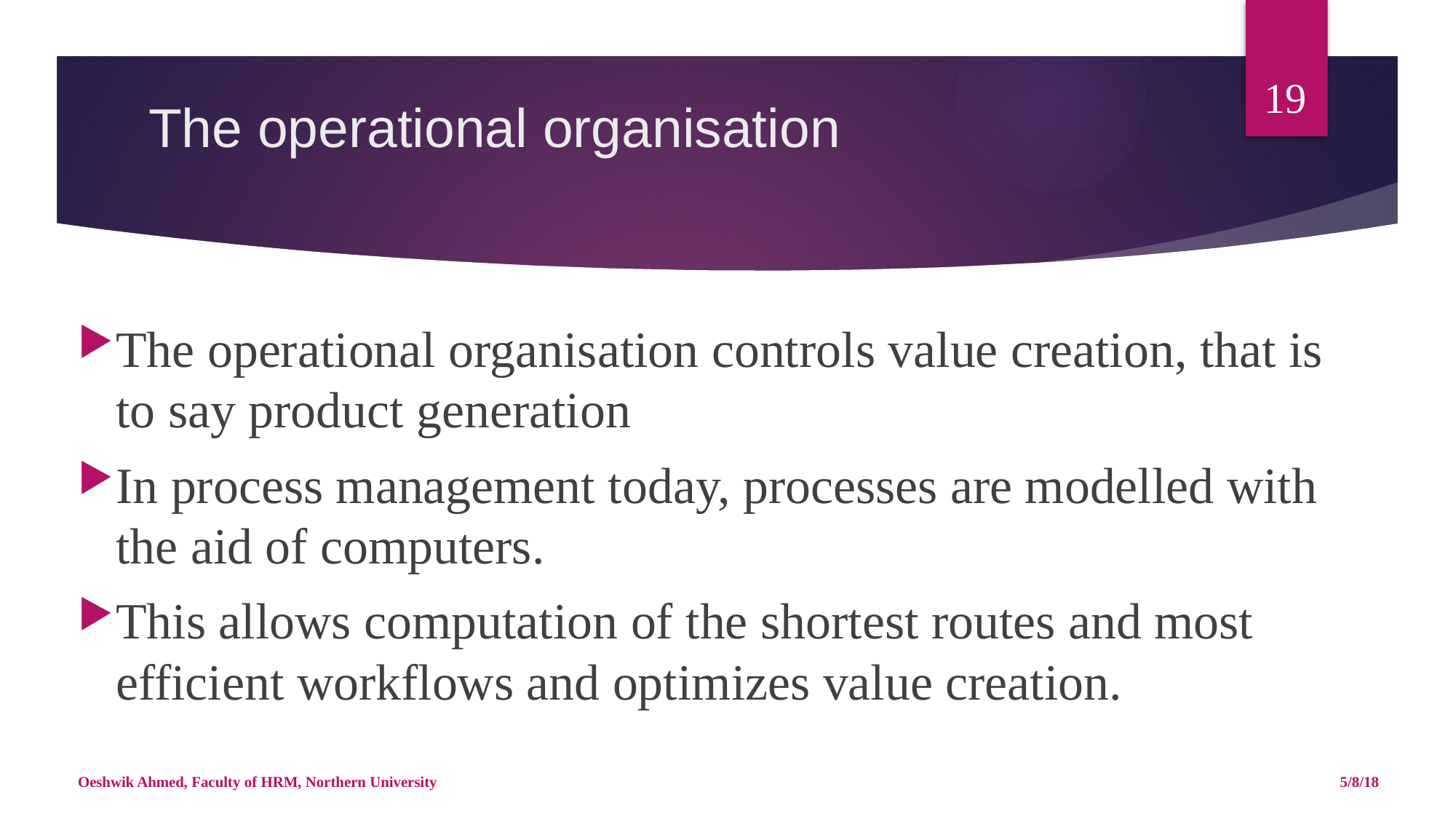

19
# The operational organisation
The operational organisation controls value creation, that is to say product generation
In process management today, processes are modelled with the aid of computers.
This allows computation of the shortest routes and most efficient workflows and optimizes value creation.

Oeshwik Ahmed, Faculty of HRM, Northern University
5/8/18